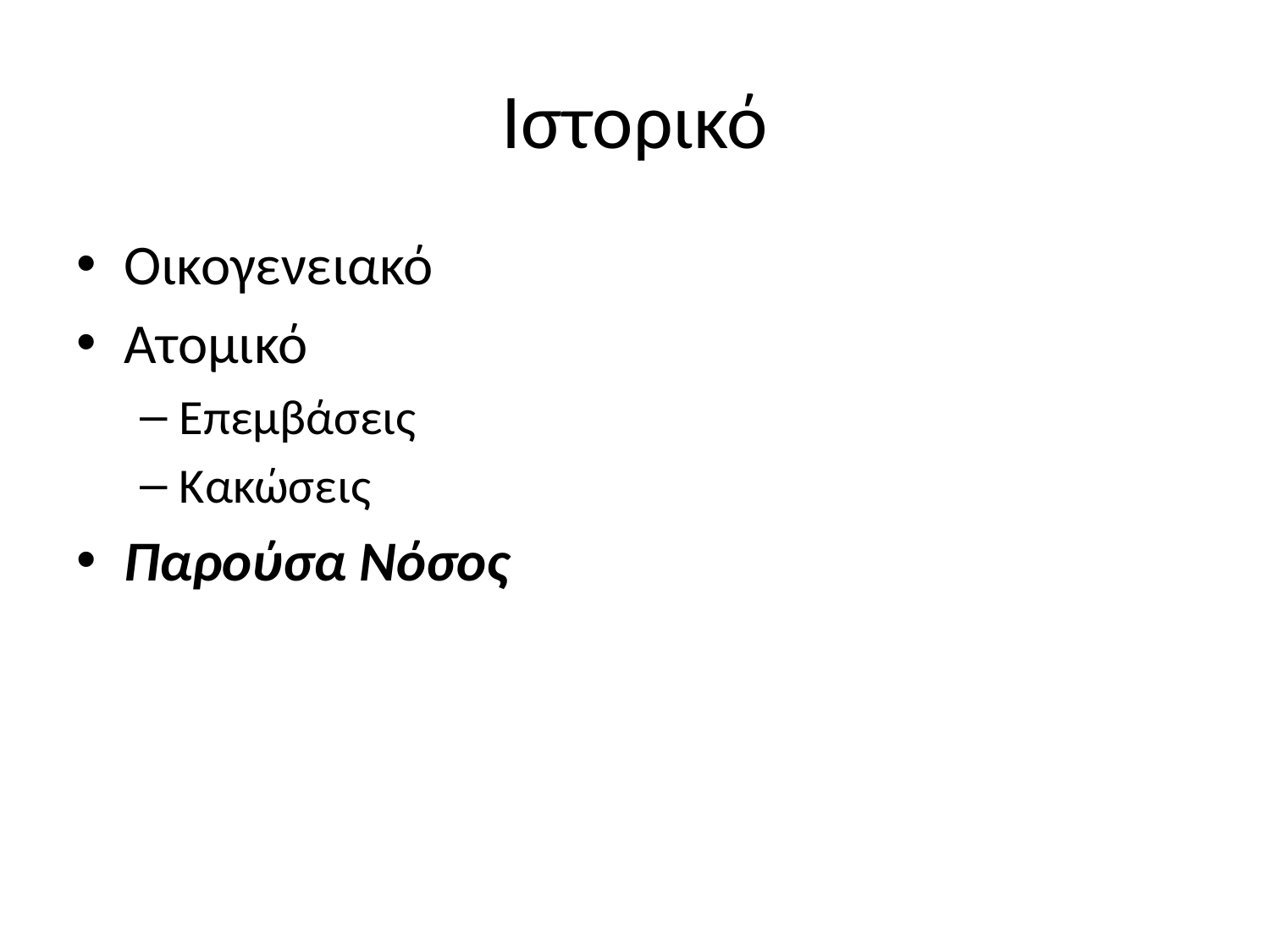

# Ιστορικό
Οικογενειακό
Ατομικό
Επεμβάσεις
Κακώσεις
Παρούσα Νόσος